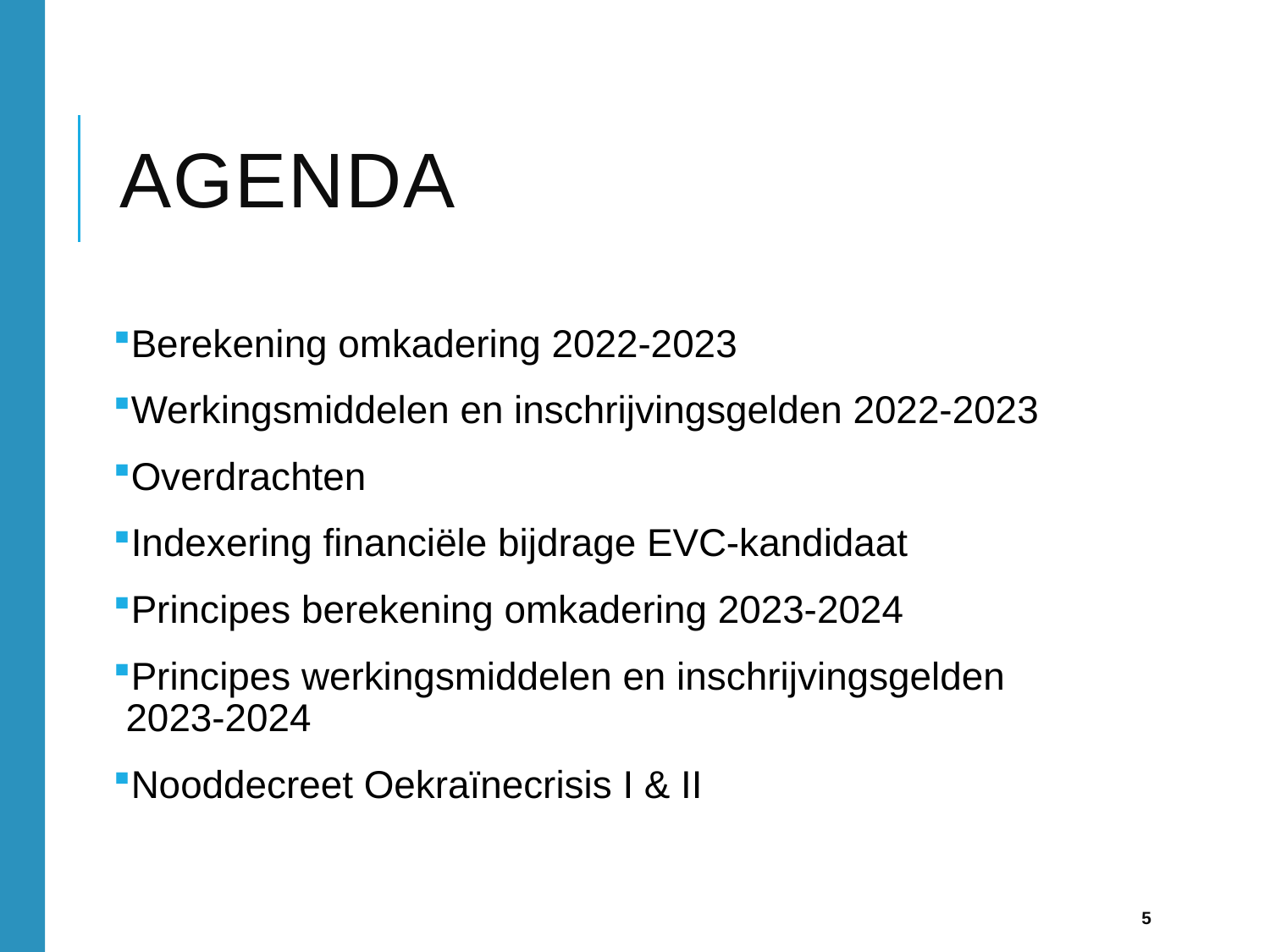

# Agenda
Berekening omkadering 2022-2023
Werkingsmiddelen en inschrijvingsgelden 2022-2023
Overdrachten
Indexering financiële bijdrage EVC-kandidaat
Principes berekening omkadering 2023-2024
Principes werkingsmiddelen en inschrijvingsgelden 2023-2024
Nooddecreet Oekraïnecrisis I & II

5